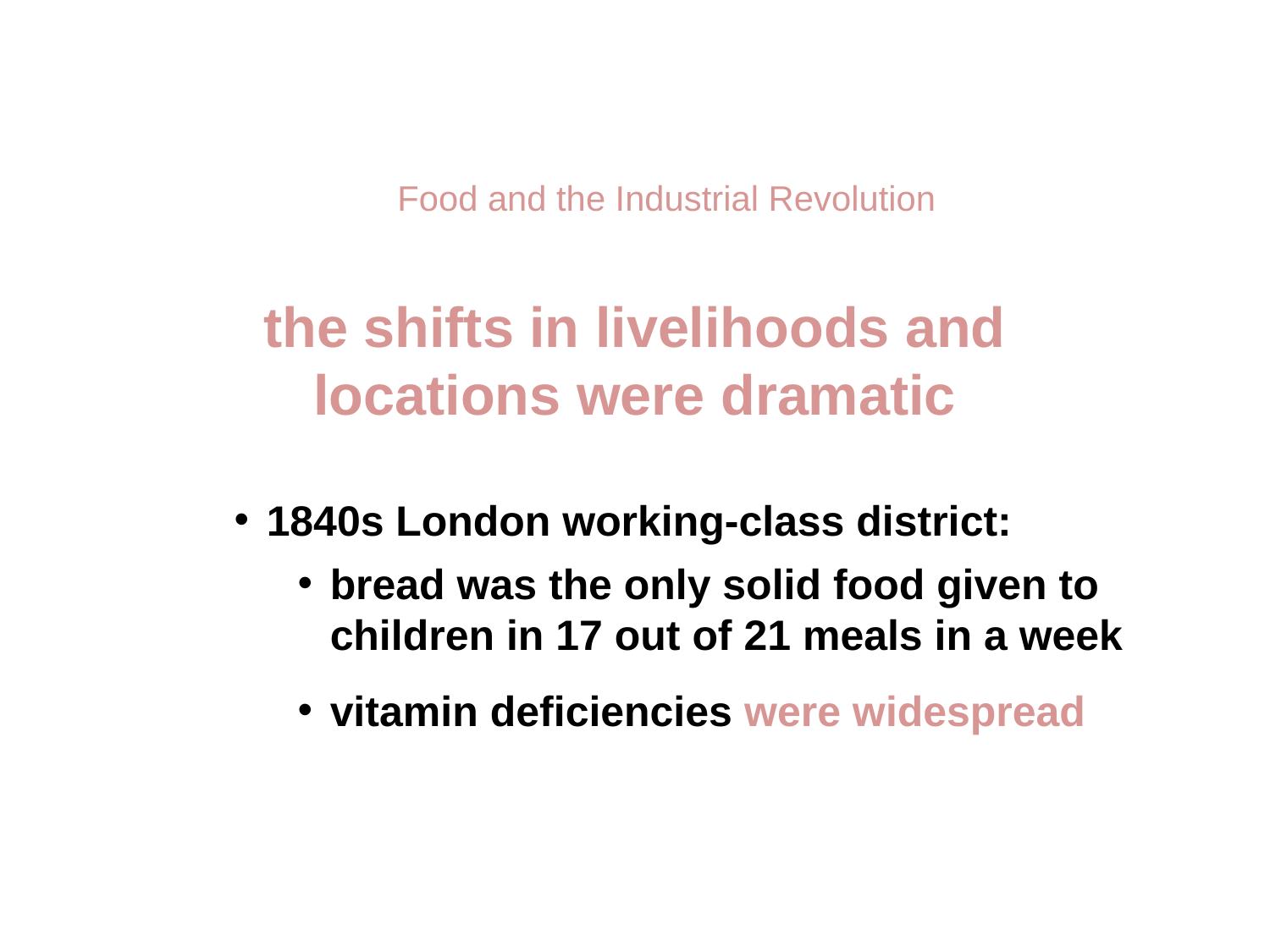

Food and the Industrial Revolution

the shifts in livelihoods and locations were dramatic

1840s London working-class district:

bread was the only solid food given to children in 17 out of 21 meals in a week

vitamin deficiencies were widespread